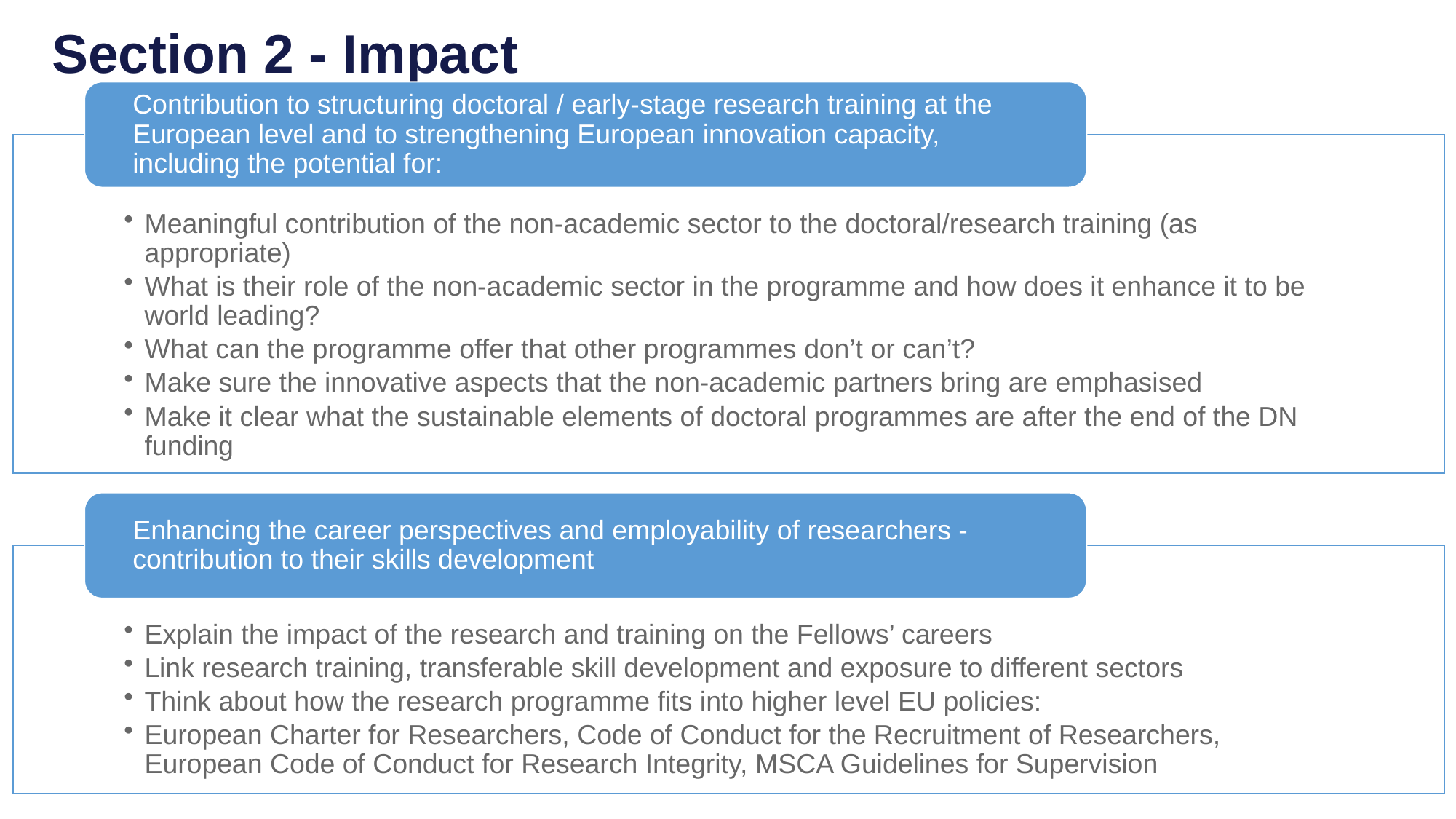

Section 2 - Impact
Meaningful contribution of the non-academic sector to the doctoral/research training (as appropriate)
What is their role of the non-academic sector in the programme and how does it enhance it to be world leading?
What can the programme offer that other programmes don’t or can’t?
Make sure the innovative aspects that the non-academic partners bring are emphasised
Make it clear what the sustainable elements of doctoral programmes are after the end of the DN funding
Contribution to structuring doctoral / early-stage research training at the European level and to strengthening European innovation capacity, including the potential for:
Explain the impact of the research and training on the Fellows’ careers
Link research training, transferable skill development and exposure to different sectors
Think about how the research programme fits into higher level EU policies:
European Charter for Researchers, Code of Conduct for the Recruitment of Researchers, European Code of Conduct for Research Integrity, MSCA Guidelines for Supervision
Enhancing the career perspectives and employability of researchers - contribution to their skills development